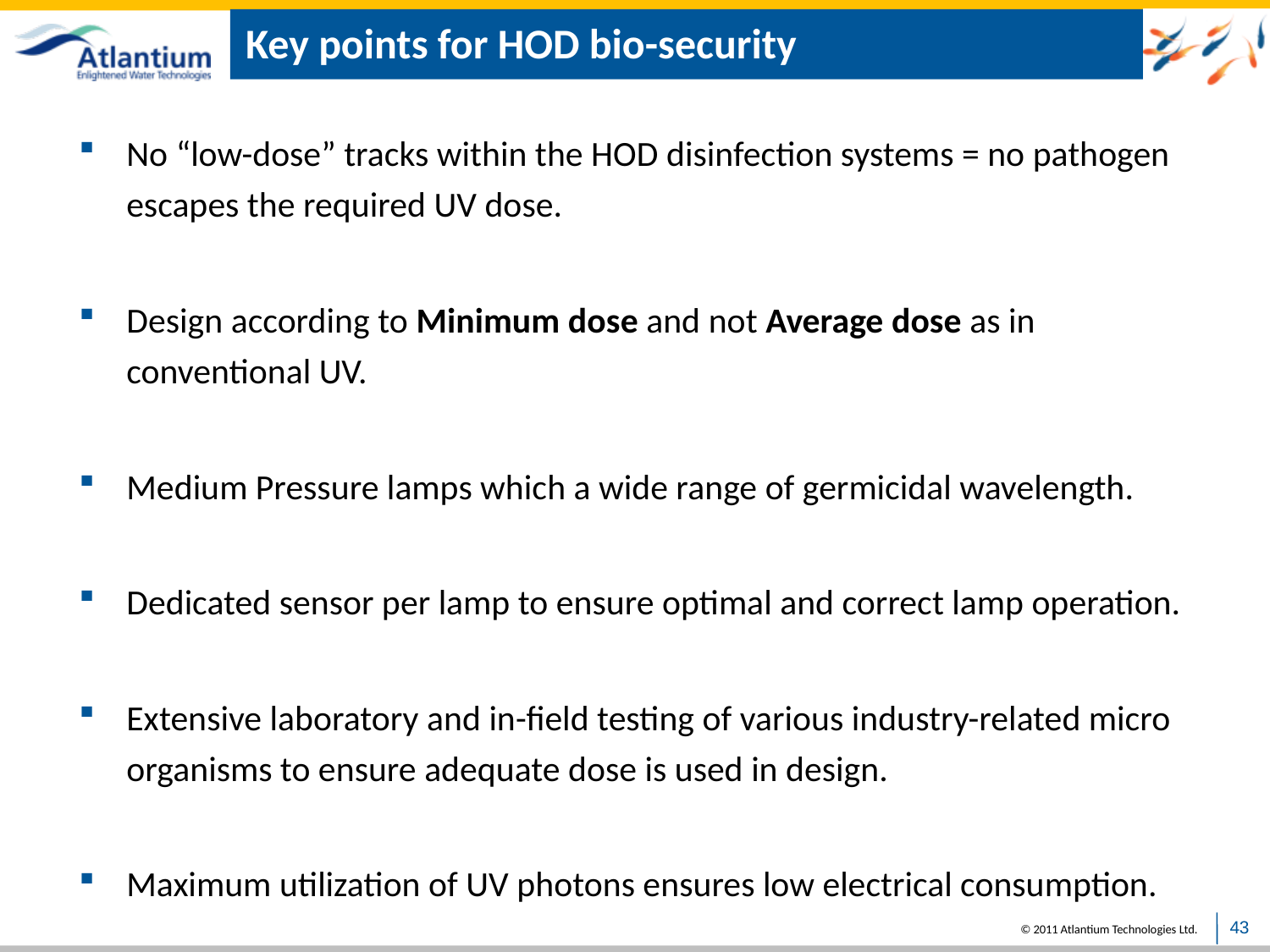

# Key points for HOD bio-security
No “low-dose” tracks within the HOD disinfection systems = no pathogen escapes the required UV dose.

Design according to Minimum dose and not Average dose as in conventional UV.

Medium Pressure lamps which a wide range of germicidal wavelength.

Dedicated sensor per lamp to ensure optimal and correct lamp operation.

Extensive laboratory and in-field testing of various industry-related micro organisms to ensure adequate dose is used in design.

Maximum utilization of UV photons ensures low electrical consumption.
43